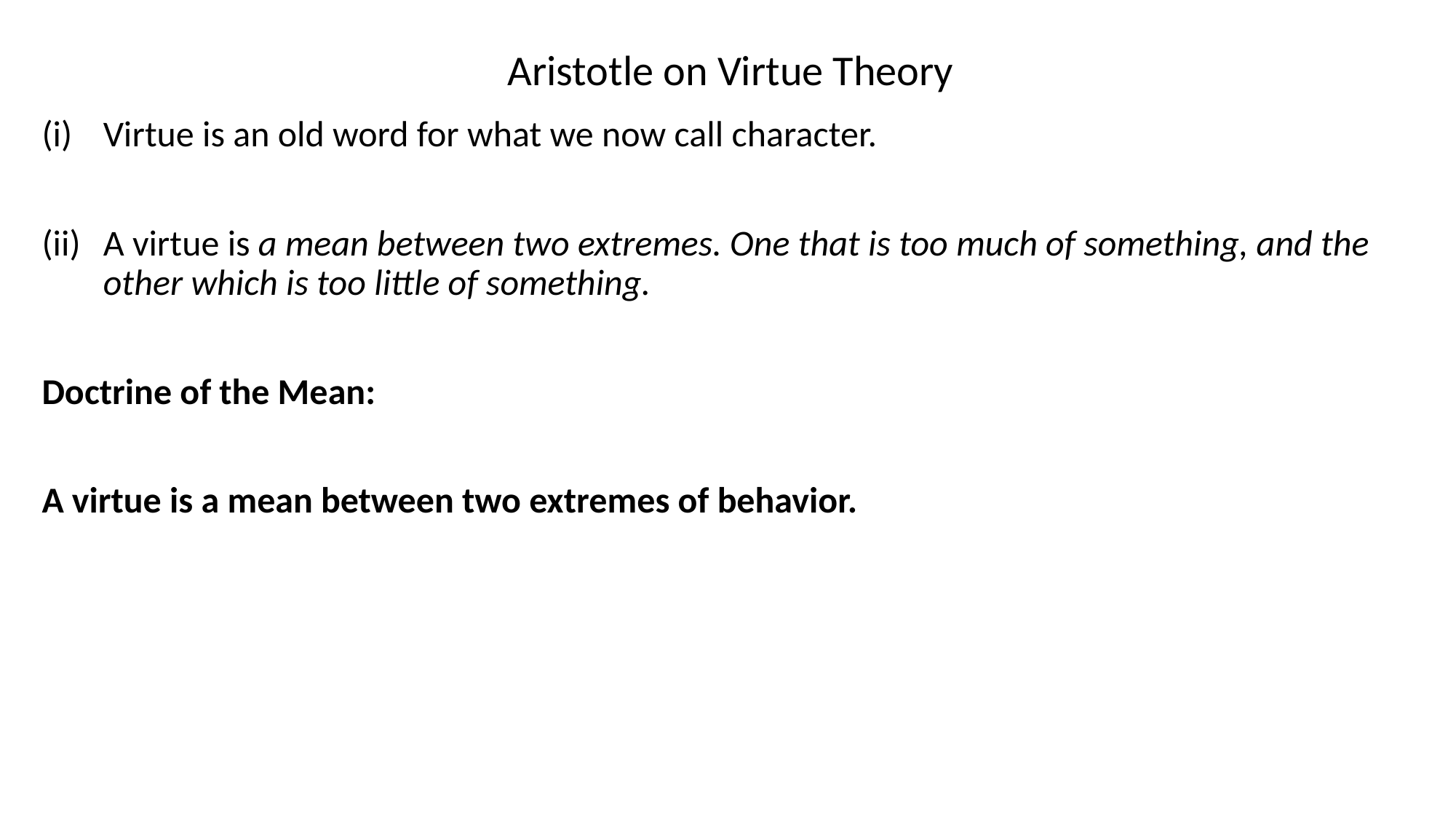

# Aristotle on Virtue Theory
Virtue is an old word for what we now call character.

A virtue is a mean between two extremes. One that is too much of something, and the other which is too little of something.

Doctrine of the Mean:

A virtue is a mean between two extremes of behavior.